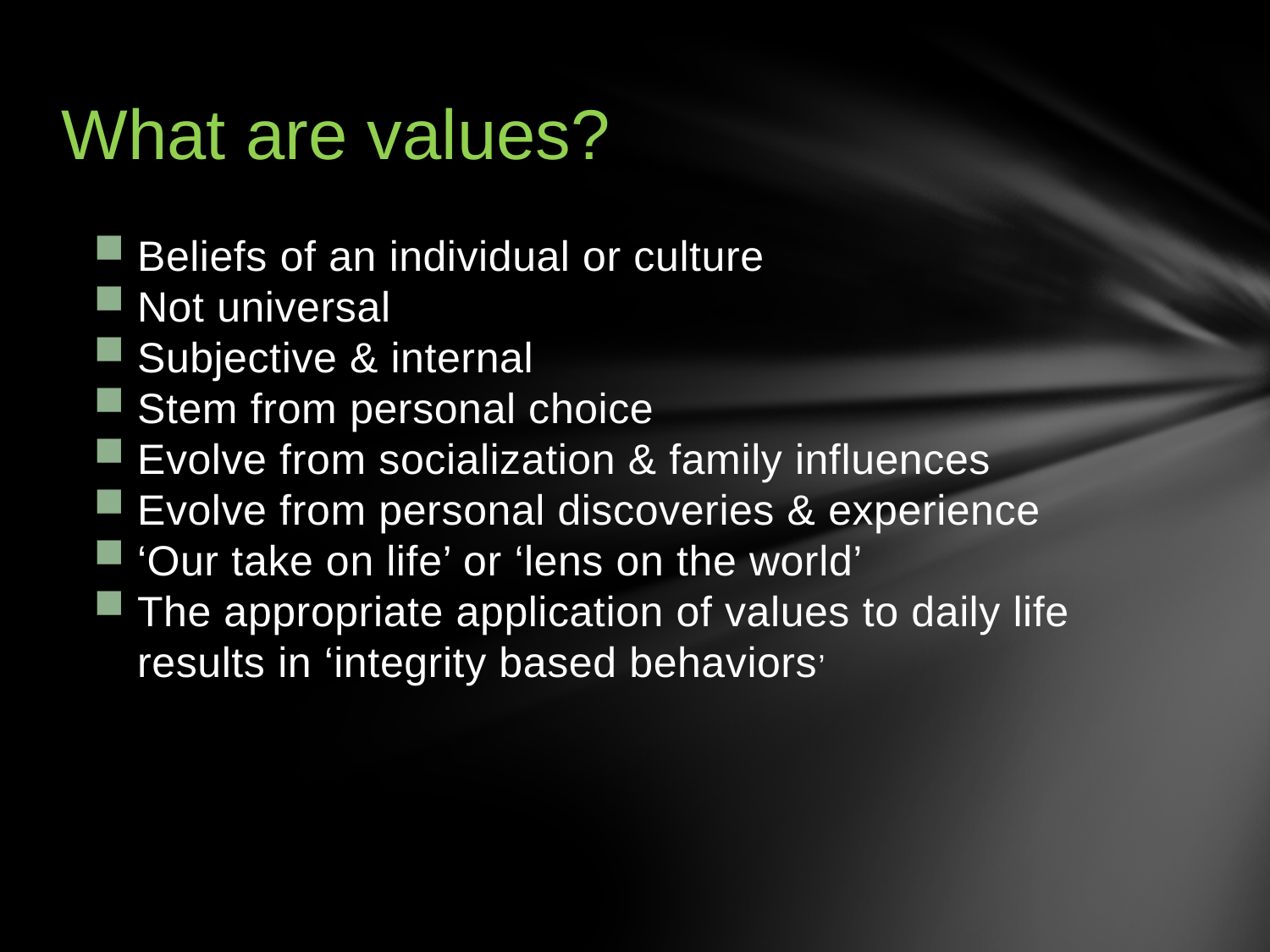

# What are values?
Beliefs of an individual or culture
Not universal
Subjective & internal
Stem from personal choice
Evolve from socialization & family influences
Evolve from personal discoveries & experience
‘Our take on life’ or ‘lens on the world’
The appropriate application of values to daily life results in ‘integrity based behaviors’